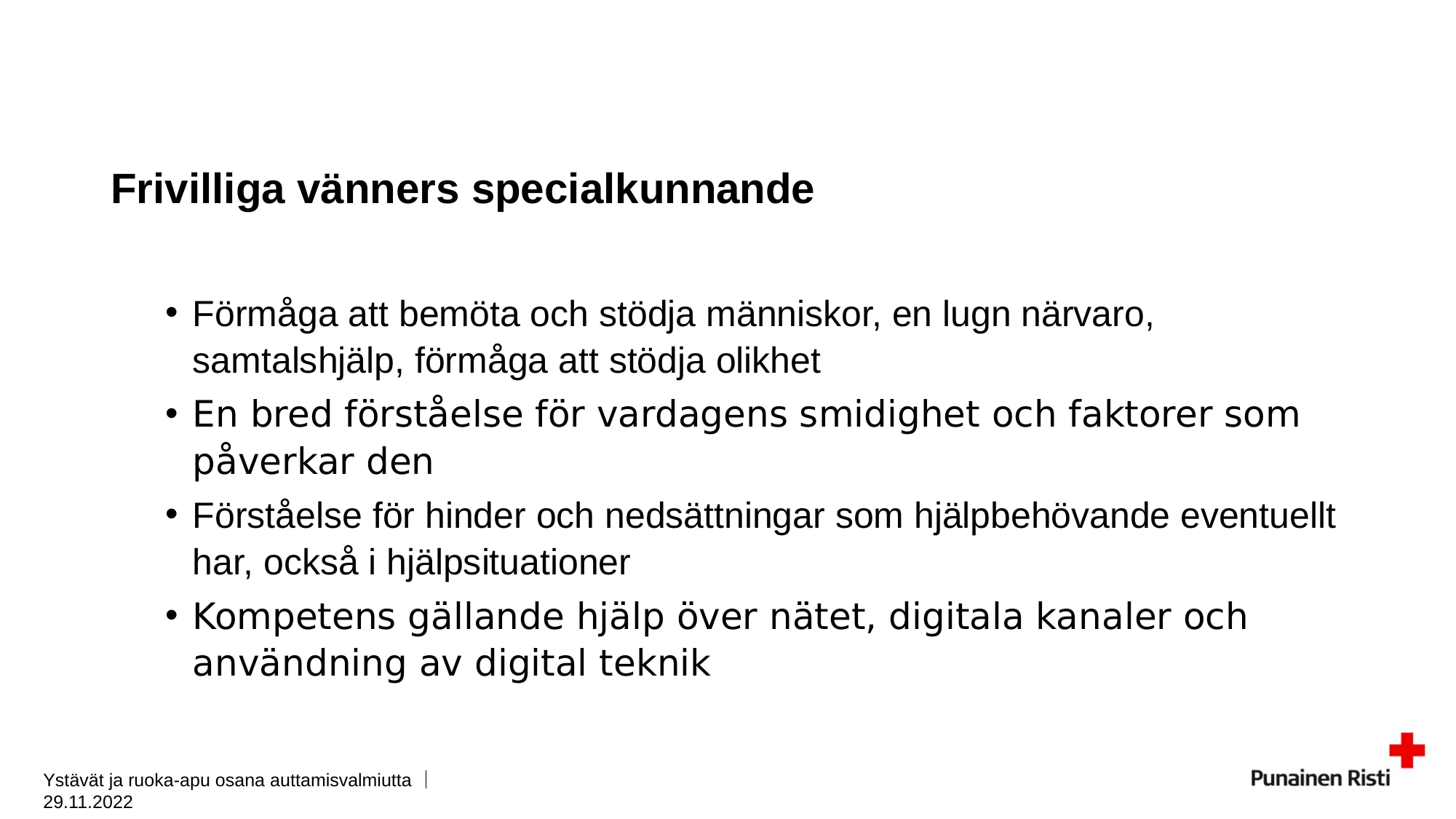

# Frivilliga vänners specialkunnande
Förmåga att bemöta och stödja människor, en lugn närvaro, samtalshjälp, förmåga att stödja olikhet
En bred förståelse för vardagens smidighet och faktorer som påverkar den
Förståelse för hinder och nedsättningar som hjälpbehövande eventuellt har, också i hjälpsituationer
Kompetens gällande hjälp över nätet, digitala kanaler och användning av digital teknik